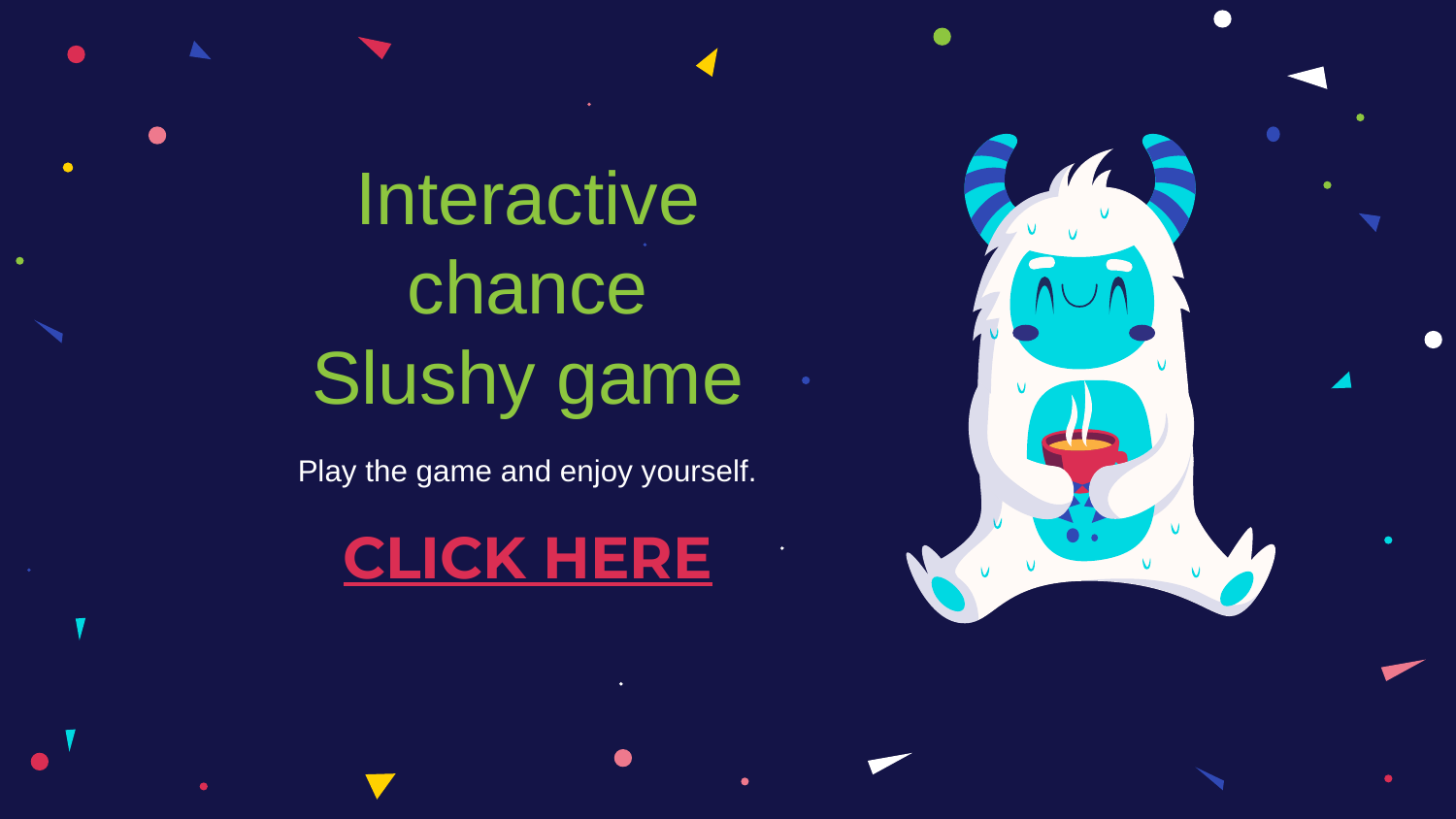

# Interactive chance Slushy game

Play the game and enjoy yourself.
CLICK HERE